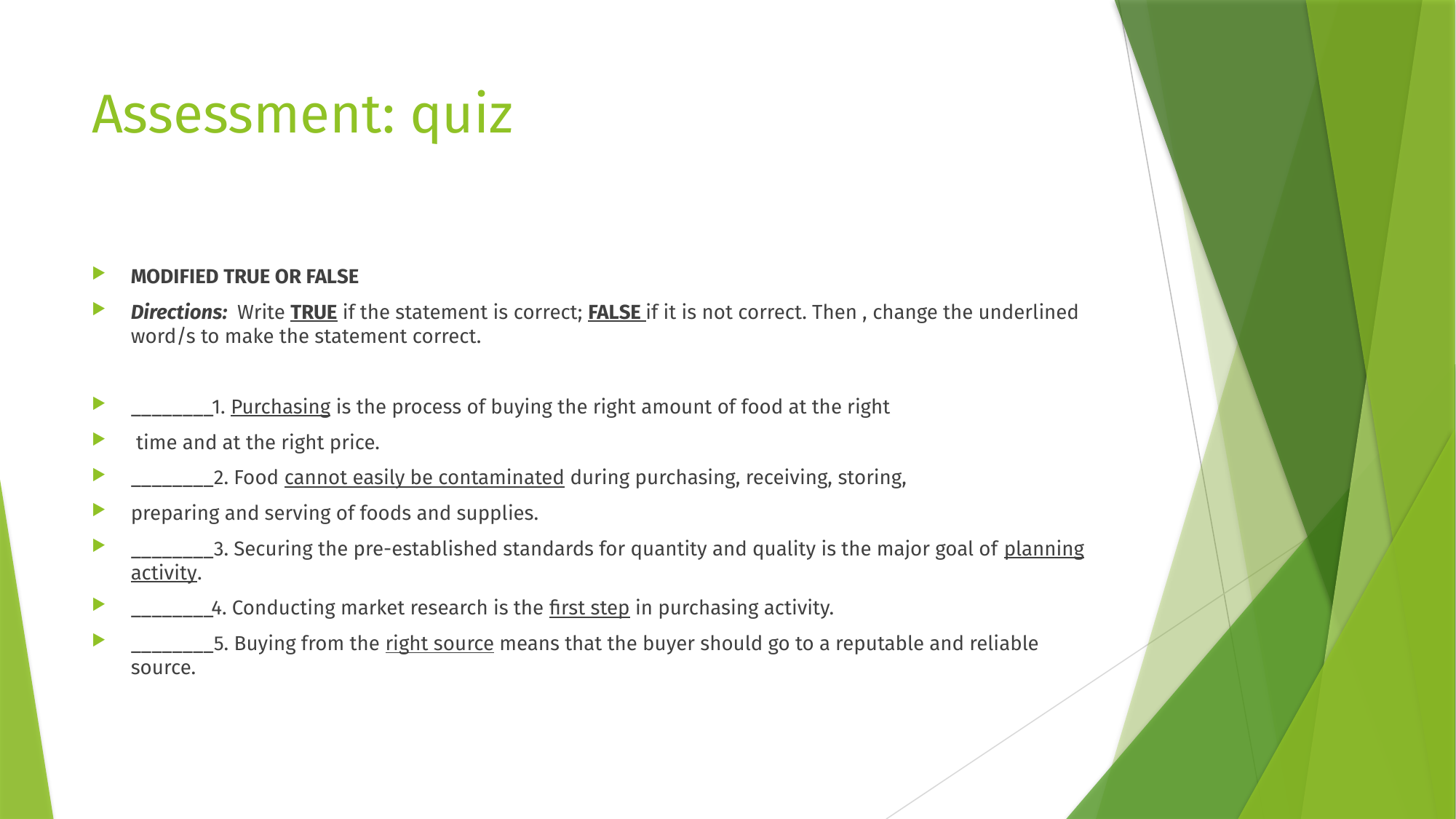

# Assessment: quiz
MODIFIED TRUE OR FALSE
Directions:  Write TRUE if the statement is correct; FALSE if it is not correct. Then , change the underlined word/s to make the statement correct.

________1. Purchasing is the process of buying the right amount of food at the right
 time and at the right price.
________2. Food cannot easily be contaminated during purchasing, receiving, storing,
preparing and serving of foods and supplies.
________3. Securing the pre-established standards for quantity and quality is the major goal of planning activity.
________4. Conducting market research is the first step in purchasing activity.
________5. Buying from the right source means that the buyer should go to a reputable and reliable source.